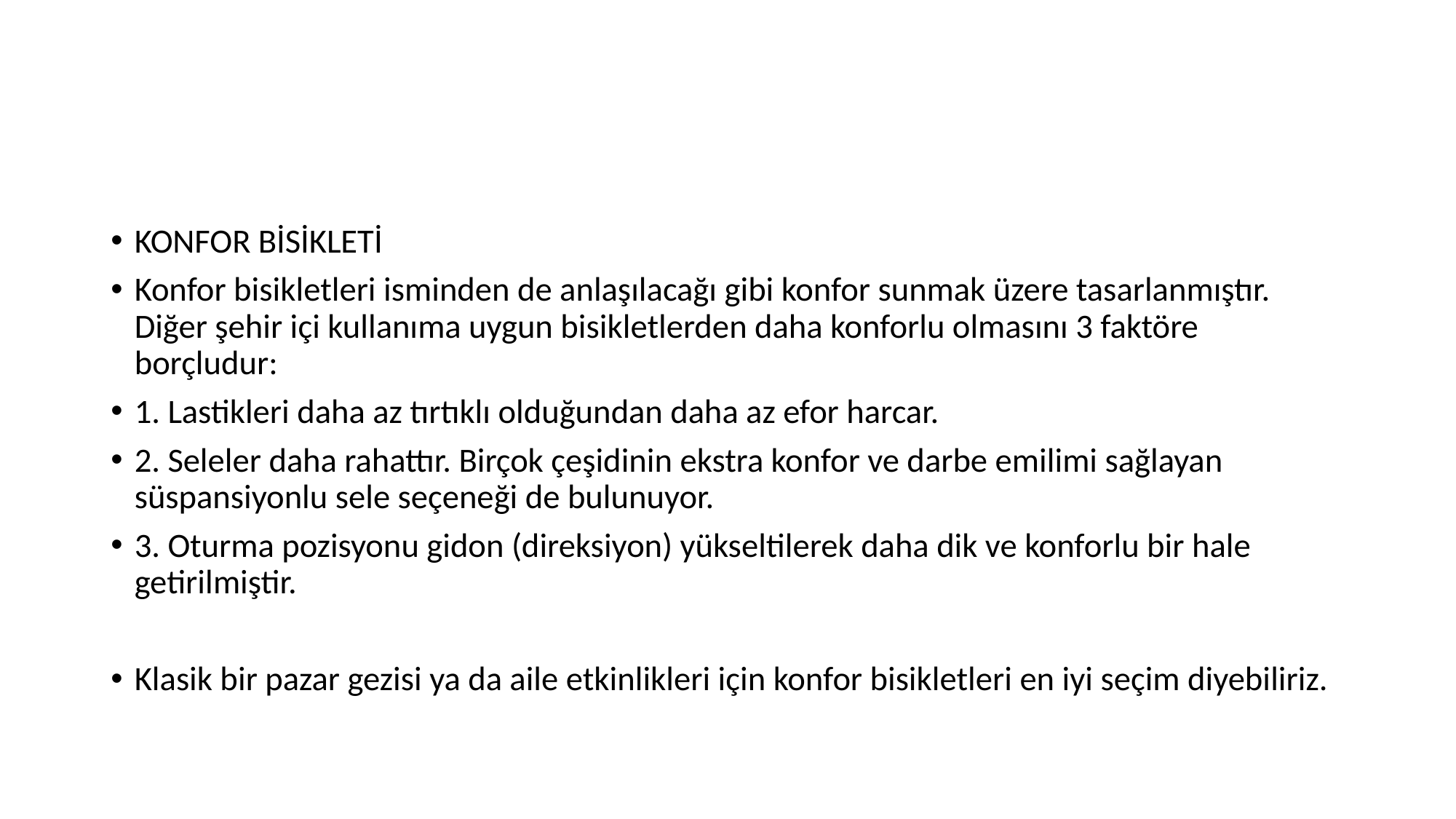

#
KONFOR BİSİKLETİ
Konfor bisikletleri isminden de anlaşılacağı gibi konfor sunmak üzere tasarlanmıştır. Diğer şehir içi kullanıma uygun bisikletlerden daha konforlu olmasını 3 faktöre borçludur:
1. Lastikleri daha az tırtıklı olduğundan daha az efor harcar.
2. Seleler daha rahattır. Birçok çeşidinin ekstra konfor ve darbe emilimi sağlayan süspansiyonlu sele seçeneği de bulunuyor.
3. Oturma pozisyonu gidon (direksiyon) yükseltilerek daha dik ve konforlu bir hale getirilmiştir.

Klasik bir pazar gezisi ya da aile etkinlikleri için konfor bisikletleri en iyi seçim diyebiliriz.